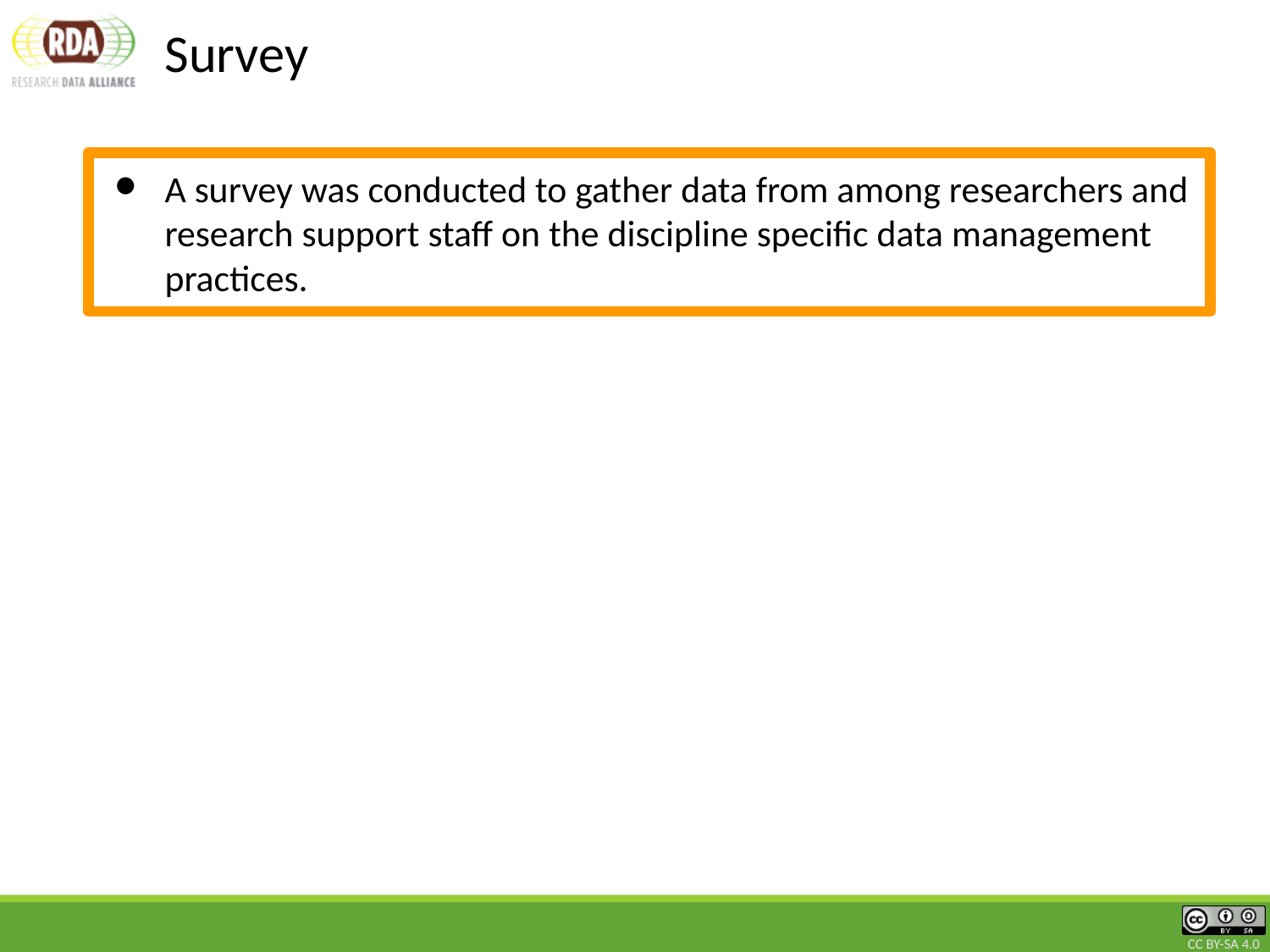

# Survey

A survey was conducted to gather data from among researchers and research support staff on the discipline specific data management practices.